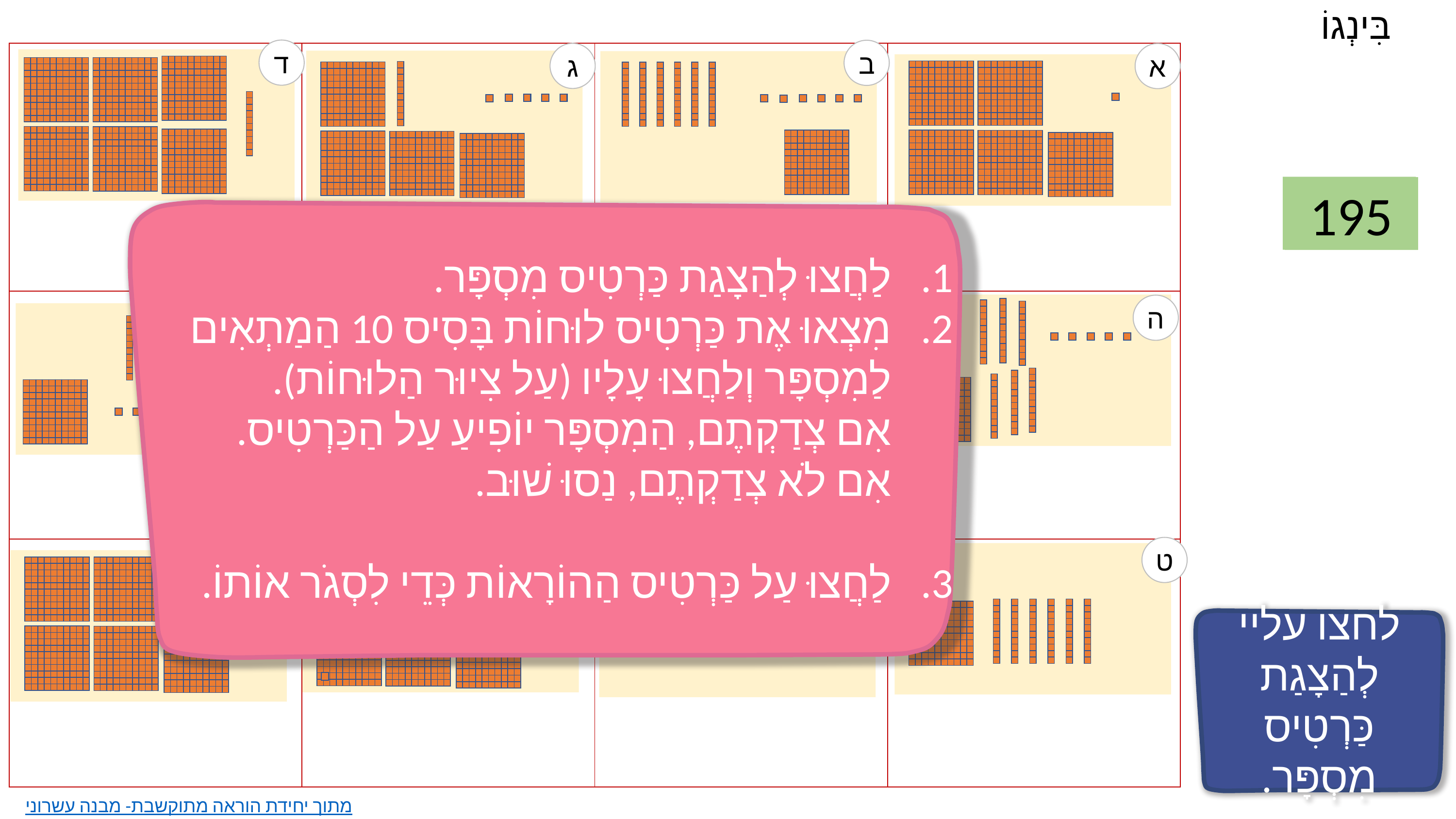

בִּינְגוֹ
ד
ב
|  |  |  |  |
| --- | --- | --- | --- |
|  |  |  |  |
|  |  |  |  |
ג
א

106
509
610
521
501
451
415
160
541
145
166
195
לַחֲצוּ לְהַצָגַת כַּרְטִיס מִסְפָּר.
מִצְאוּ אֶת כַּרְטִיס לוּחוֹת בָּסִיס 10 הַמַתְאִים לַמִסְפָּר וְלַחֲצוּ עָלָיו (עַל צִיוּר הַלוּחוֹת).
אִם צְדַקְתֶם, הַמִסְפָּר יוֹפִיעַ עַל הַכַּרְטִיס.
אִם לֹא צְדַקְתֶם, נַסוּ שׁוּב.

לַחֲצוּ עַל כַּרְטִיס הַהוֹרָאוֹת כְּדֵי לִסְגֹר אוֹתוֹ.
ח
ו

ז
ה

ל
י
כ
ט

לחצו עליי לְהַצָגַת כַּרְטִיס מִסְפָּר.

מתוך יחידת הוראה מתוקשבת- מבנה עשרוני